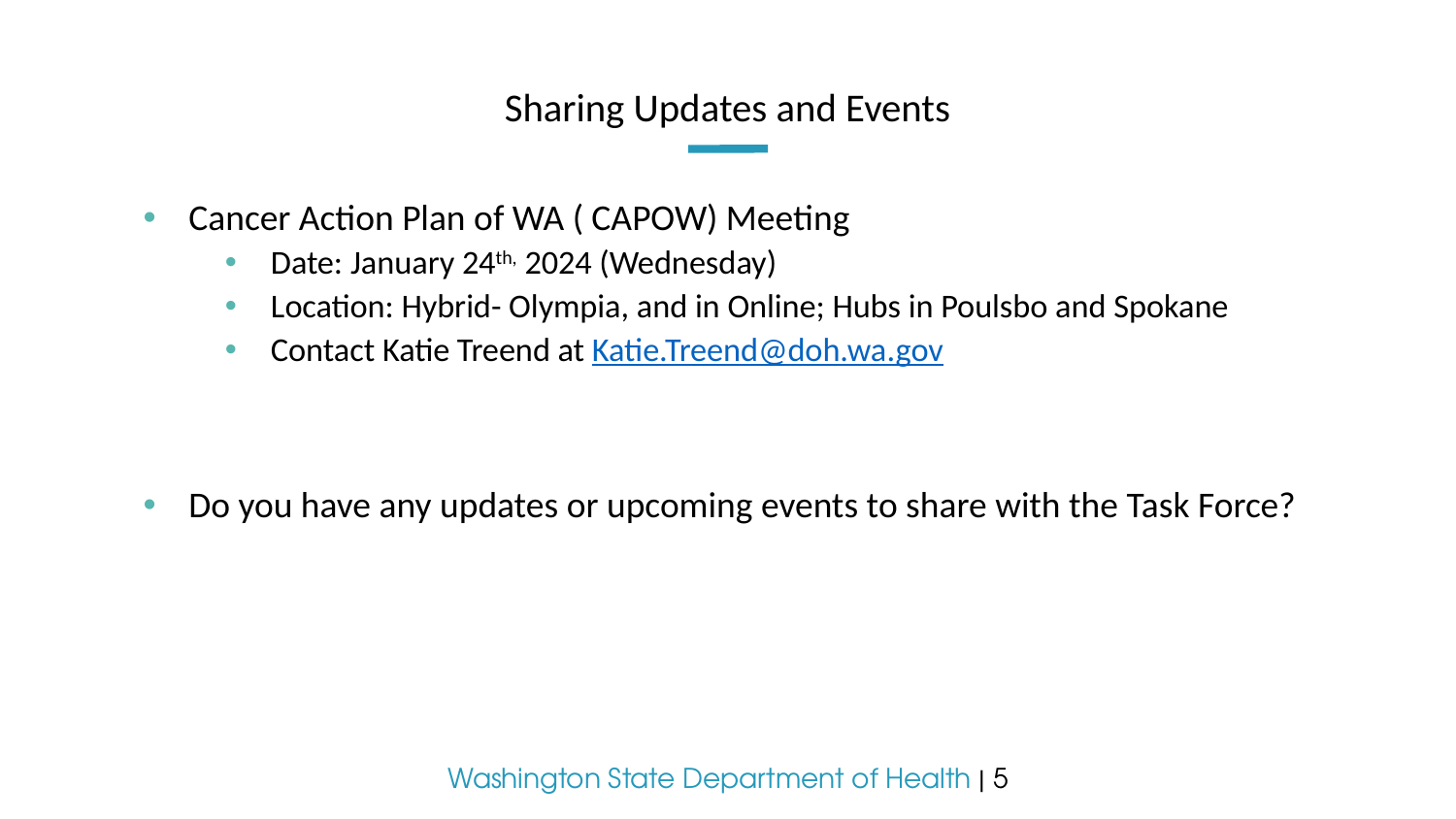

# Sharing Updates and Events
Cancer Action Plan of WA ( CAPOW) Meeting
Date: January 24th, 2024 (Wednesday)
Location: Hybrid- Olympia, and in Online; Hubs in Poulsbo and Spokane
Contact Katie Treend at Katie.Treend@doh.wa.gov

Do you have any updates or upcoming events to share with the Task Force?